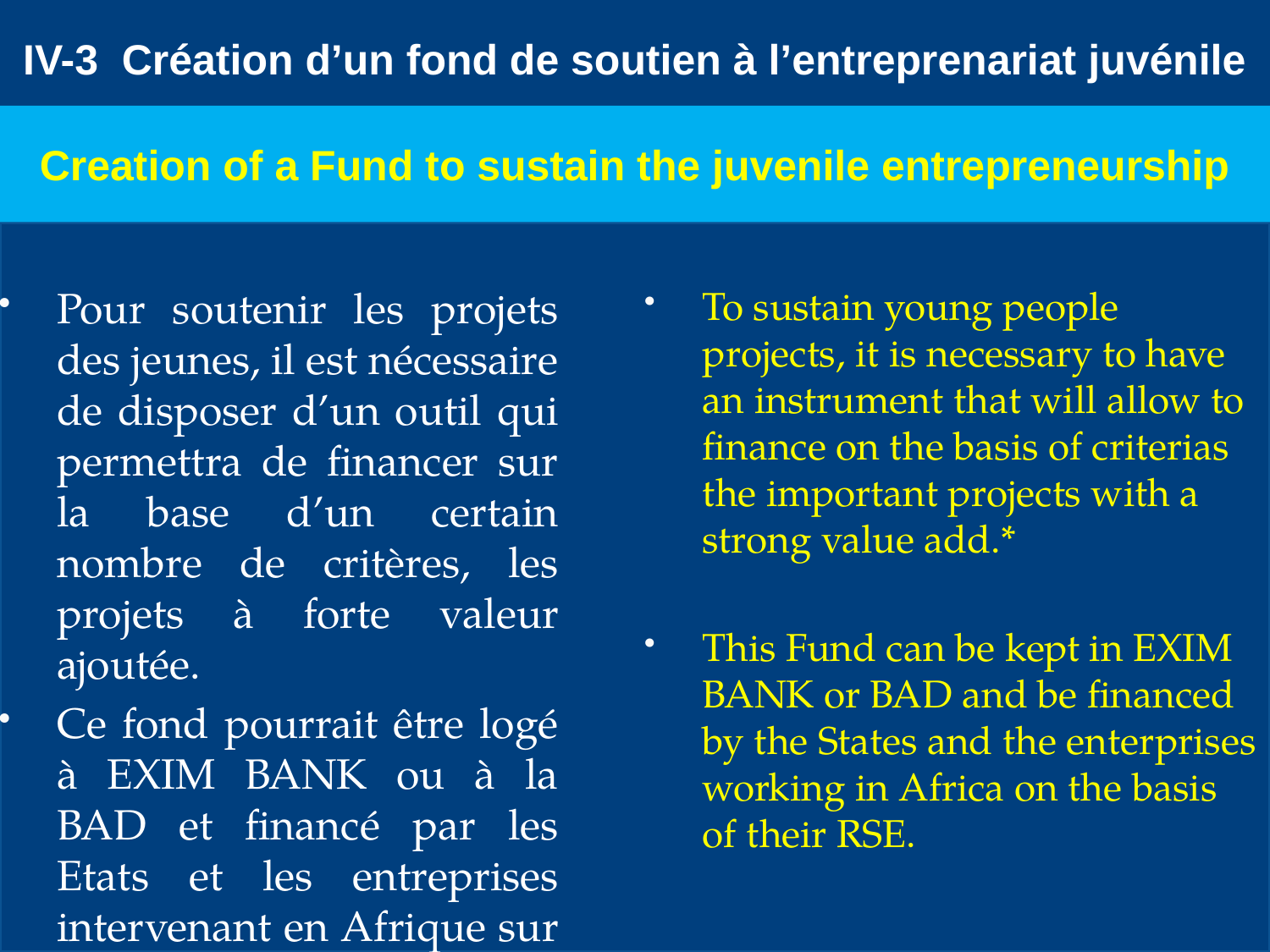

# IV-3  Création d’un fond de soutien à l’entreprenariat juvénile
Creation of a Fund to sustain the juvenile entrepreneurship

Pour soutenir les projets des jeunes, il est nécessaire de disposer d’un outil qui permettra de financer sur la base d’un certain nombre de critères, les projets à forte valeur ajoutée.
Ce fond pourrait être logé à EXIM BANK ou à la BAD et financé par les Etats et les entreprises intervenant en Afrique sur la base de leur RSE

To sustain young people projects, it is necessary to have an instrument that will allow to finance on the basis of criterias the important projects with a strong value add.*

This Fund can be kept in EXIM BANK or BAD and be financed by the States and the enterprises working in Africa on the basis of their RSE.